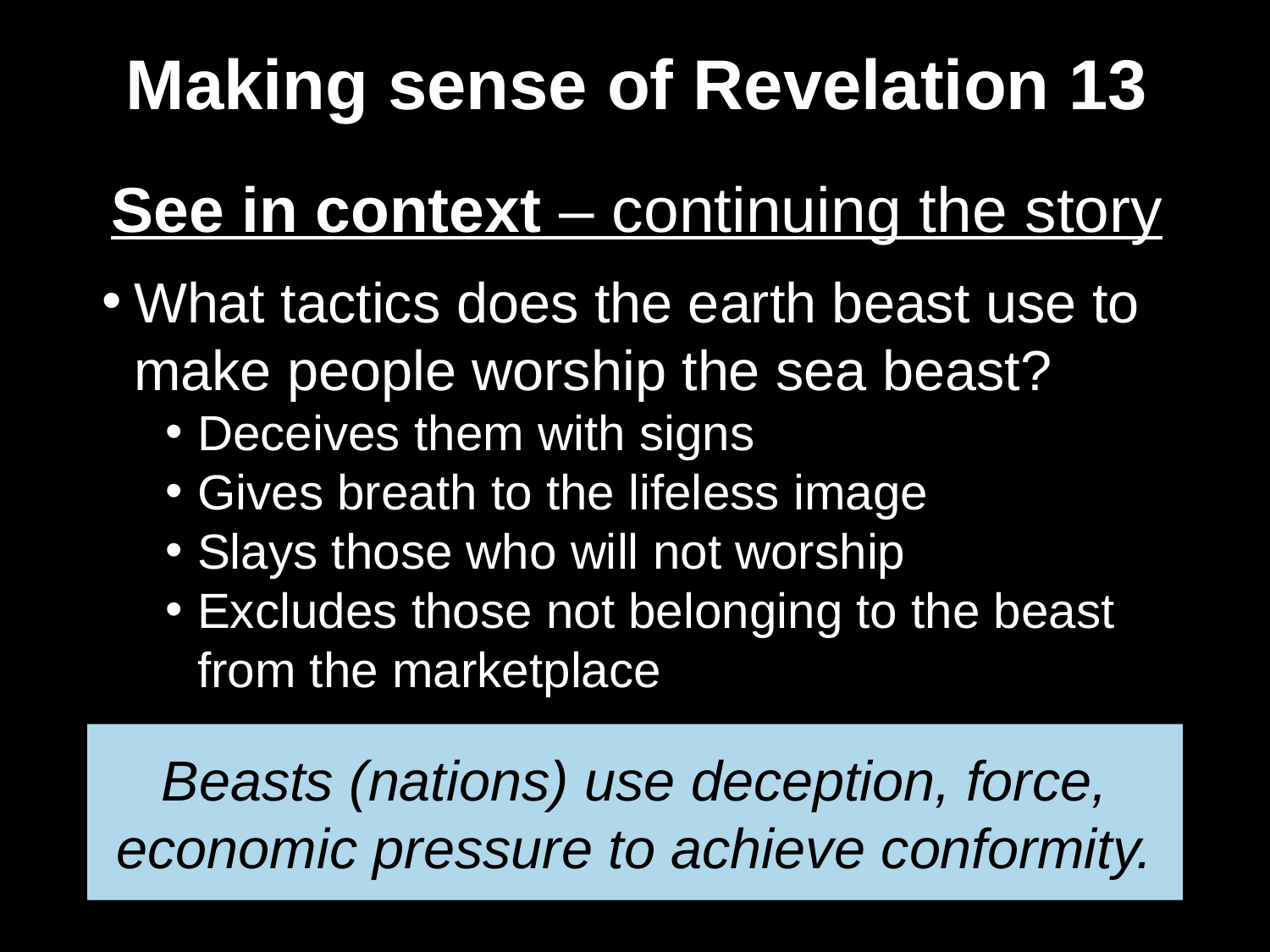

# Making sense of Revelation 13
See in context – continuing the story
What tactics does the earth beast use to make people worship the sea beast?
Deceives them with signs
Gives breath to the lifeless image
Slays those who will not worship
Excludes those not belonging to the beast from the marketplace
Beasts (nations) use deception, force, economic pressure to achieve conformity.